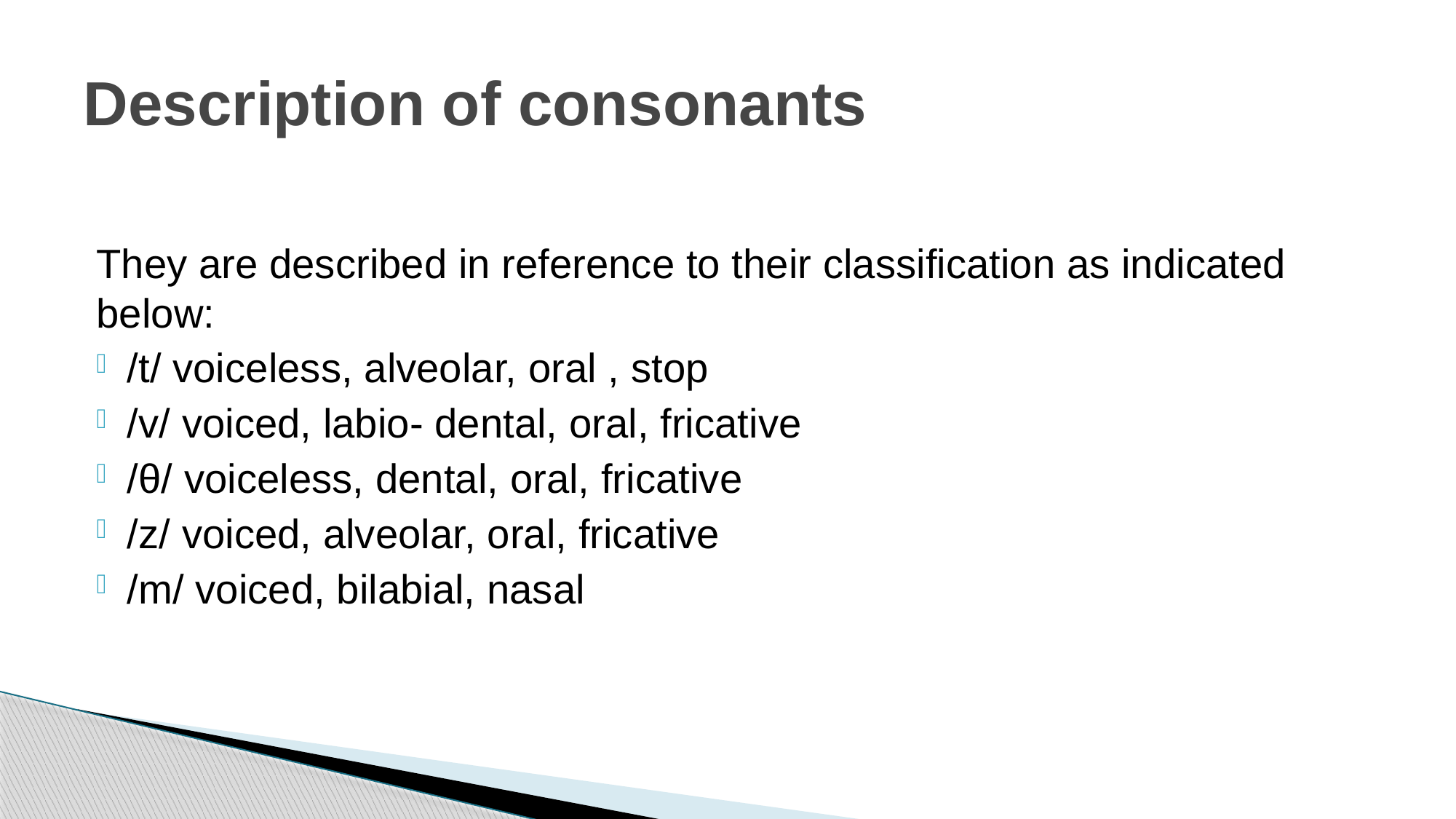

# Description of consonants

They are described in reference to their classification as indicated below:
/t/ voiceless, alveolar, oral , stop
/v/ voiced, labio- dental, oral, fricative
/θ/ voiceless, dental, oral, fricative
/z/ voiced, alveolar, oral, fricative
/m/ voiced, bilabial, nasal